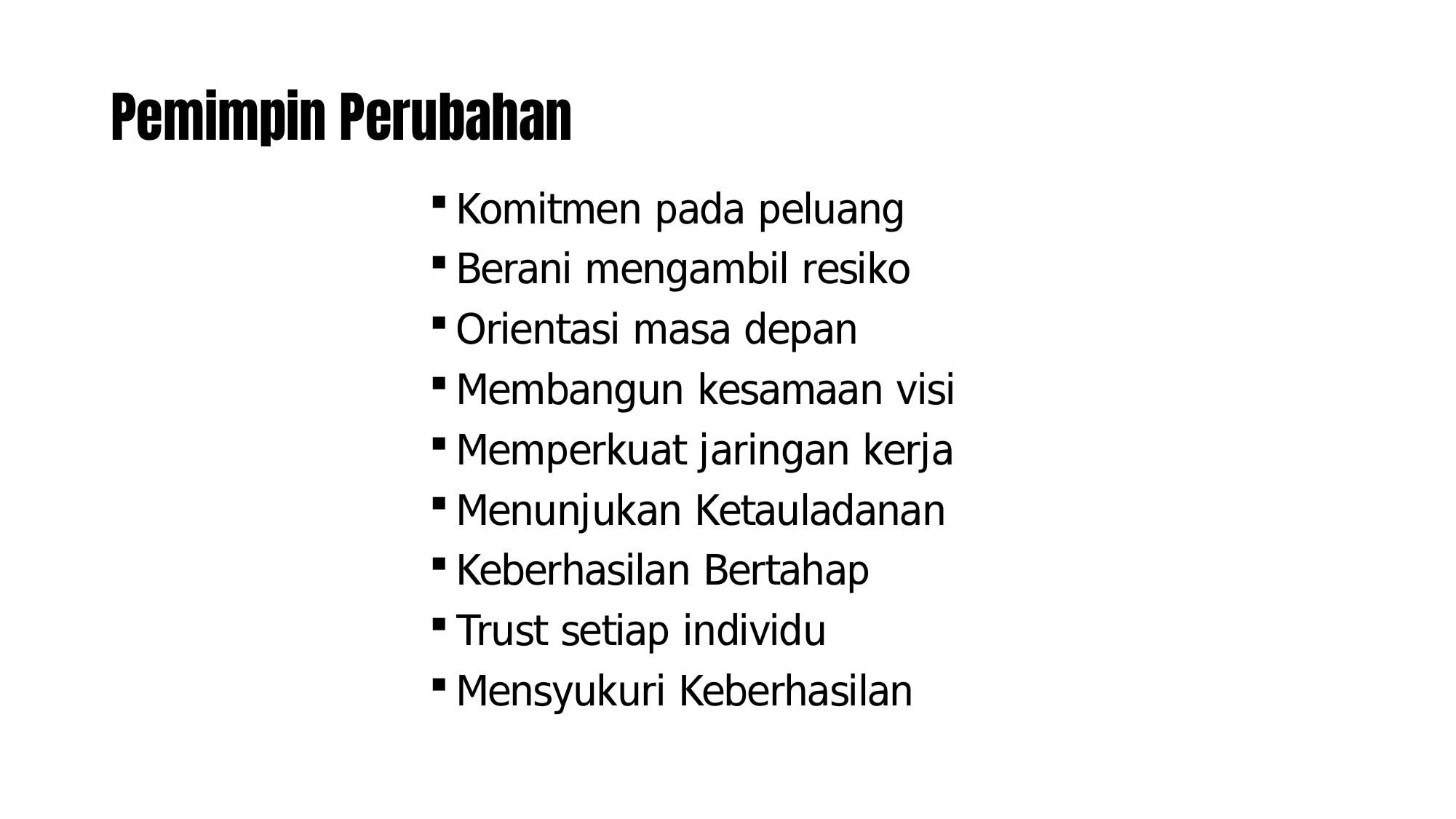

# Pemimpin Perubahan
Komitmen pada peluang
Berani mengambil resiko
Orientasi masa depan
Membangun kesamaan visi
Memperkuat jaringan kerja
Menunjukan Ketauladanan
Keberhasilan Bertahap
Trust setiap individu
Mensyukuri Keberhasilan